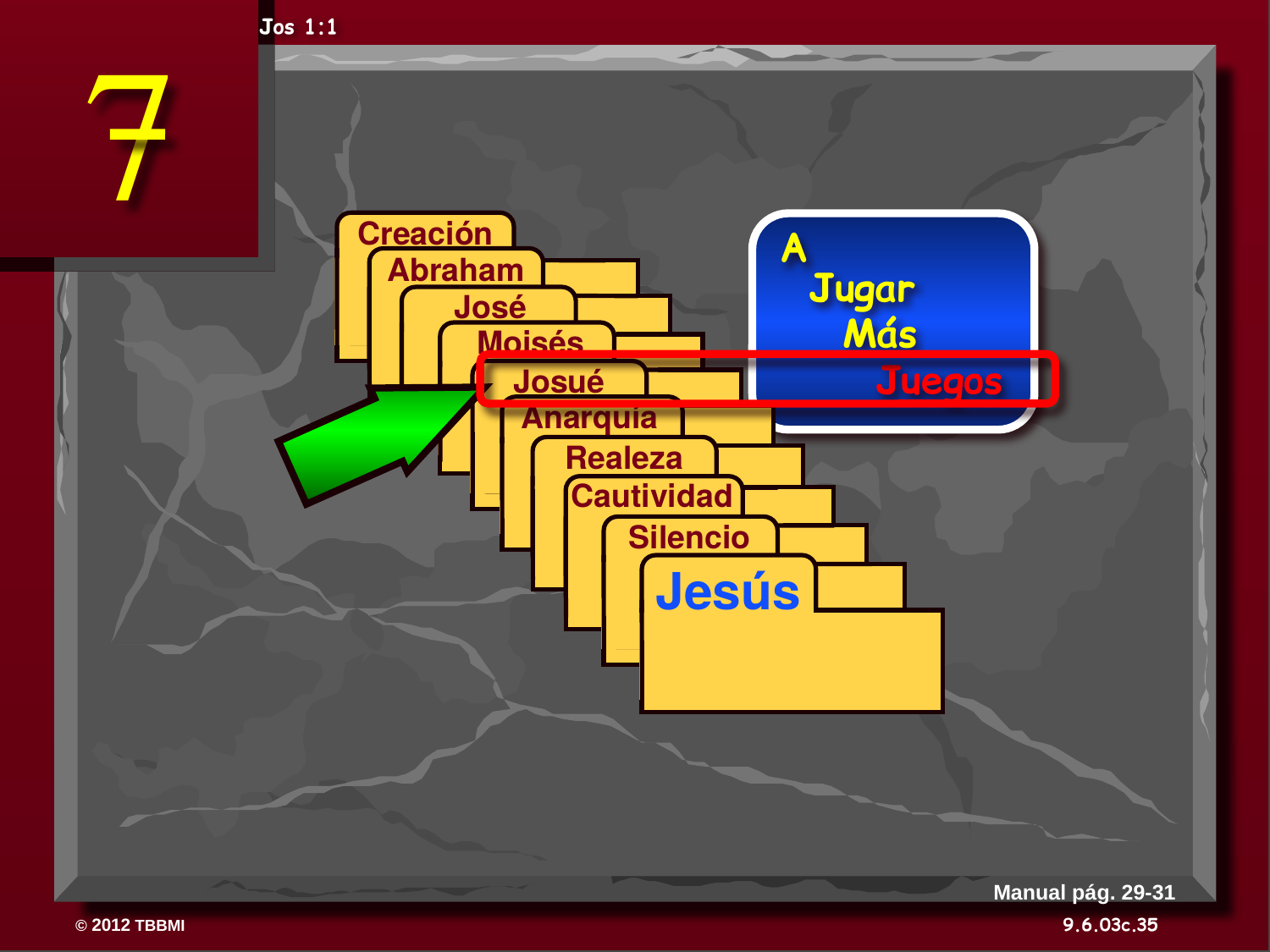

Jos 1:1

  Creación
Abraham

  Abraham
Abraham

   José
Abraham

   Moisés

   Josué

   Anarquía

   Realeza

   Cautividad

   Silencio

Jesús

A
Jugar
Más
Juegos

Manual pág. 29-31

35